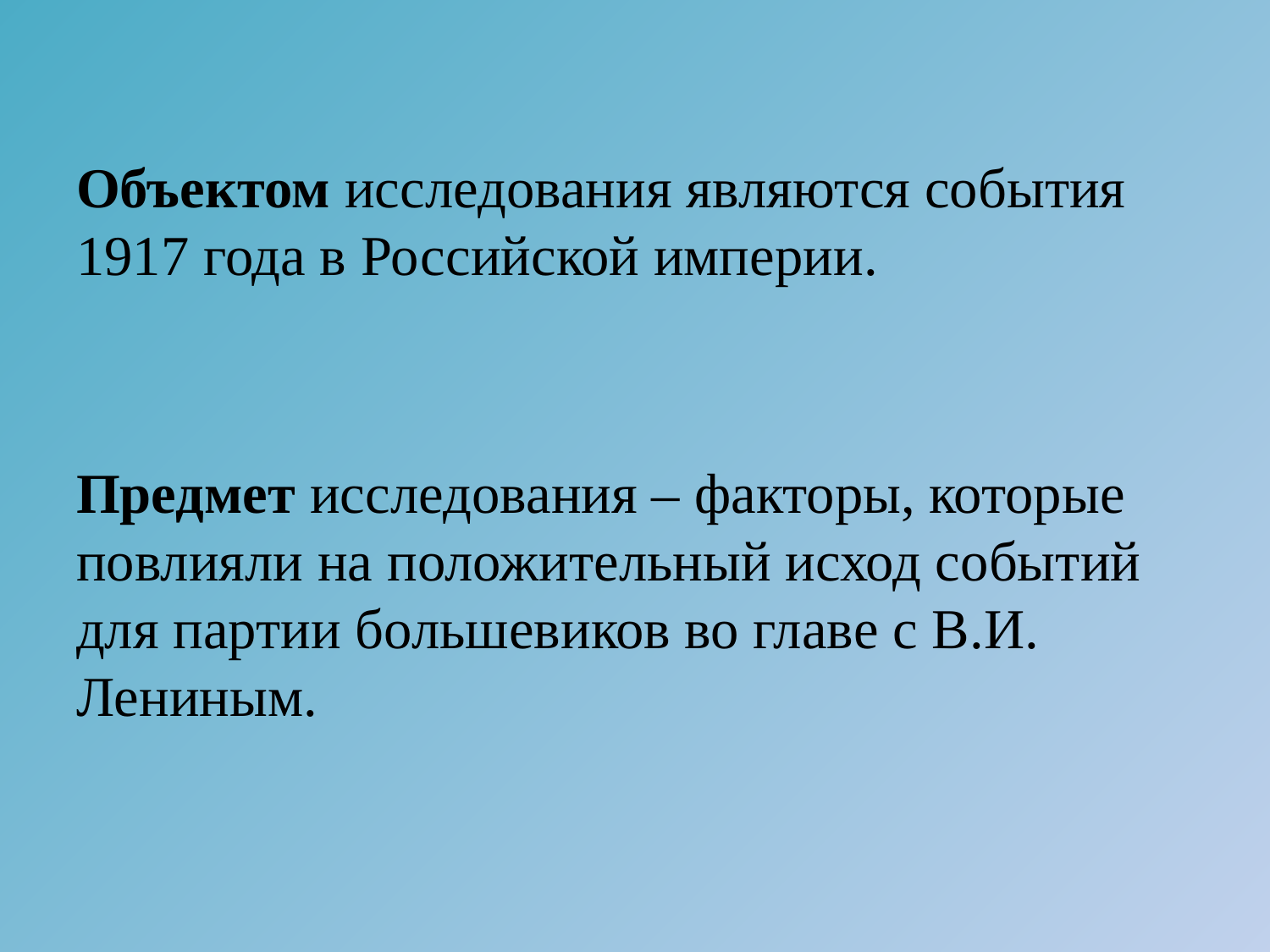

Объектом исследования являются события 1917 года в Российской империи.

Предмет исследования – факторы, которые повлияли на положительный исход событий для партии большевиков во главе с В.И. Лениным.